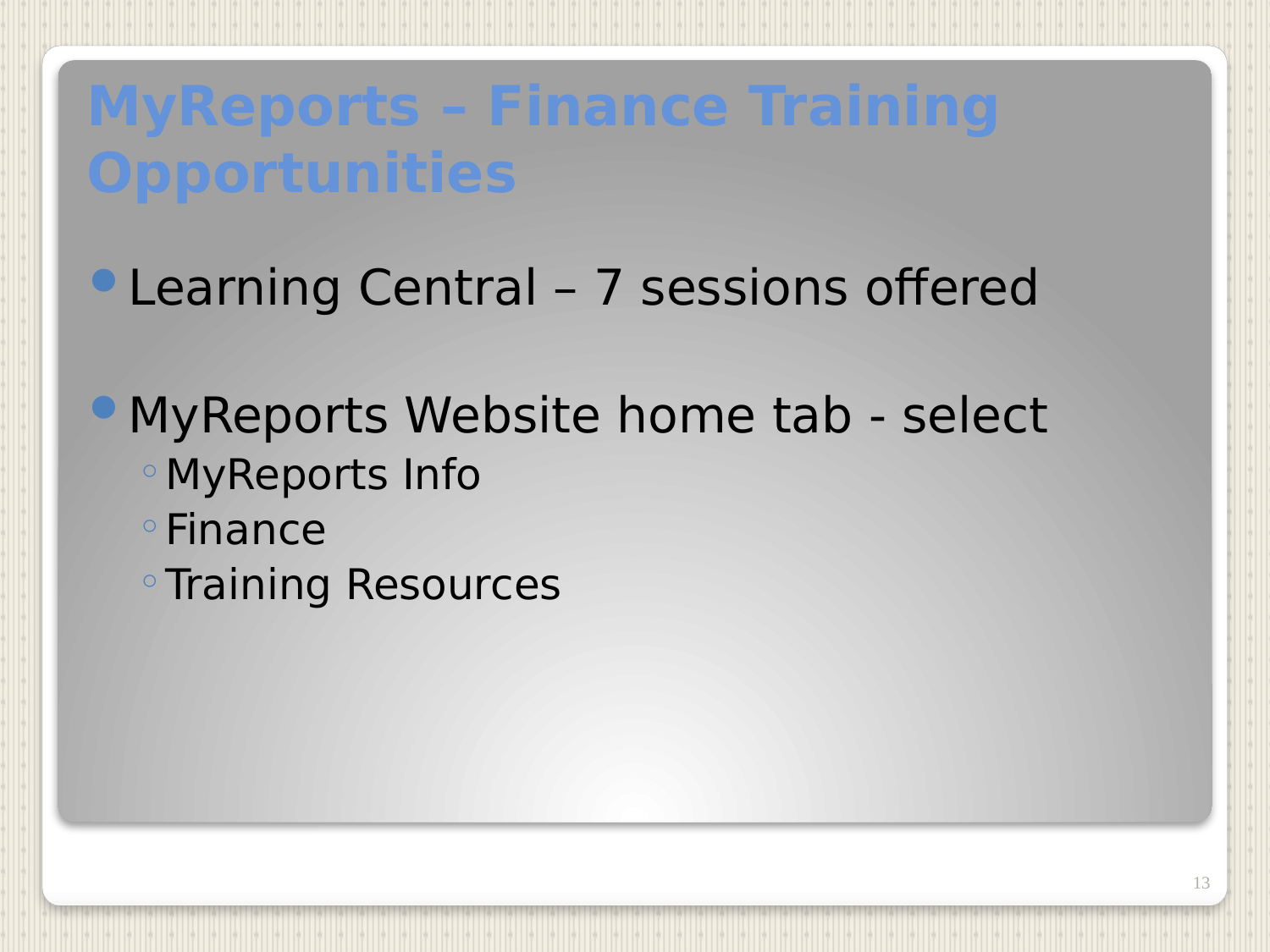

# MyReports – Finance Training Opportunities
Learning Central – 7 sessions offered

MyReports Website home tab - select
MyReports Info
Finance
Training Resources

13